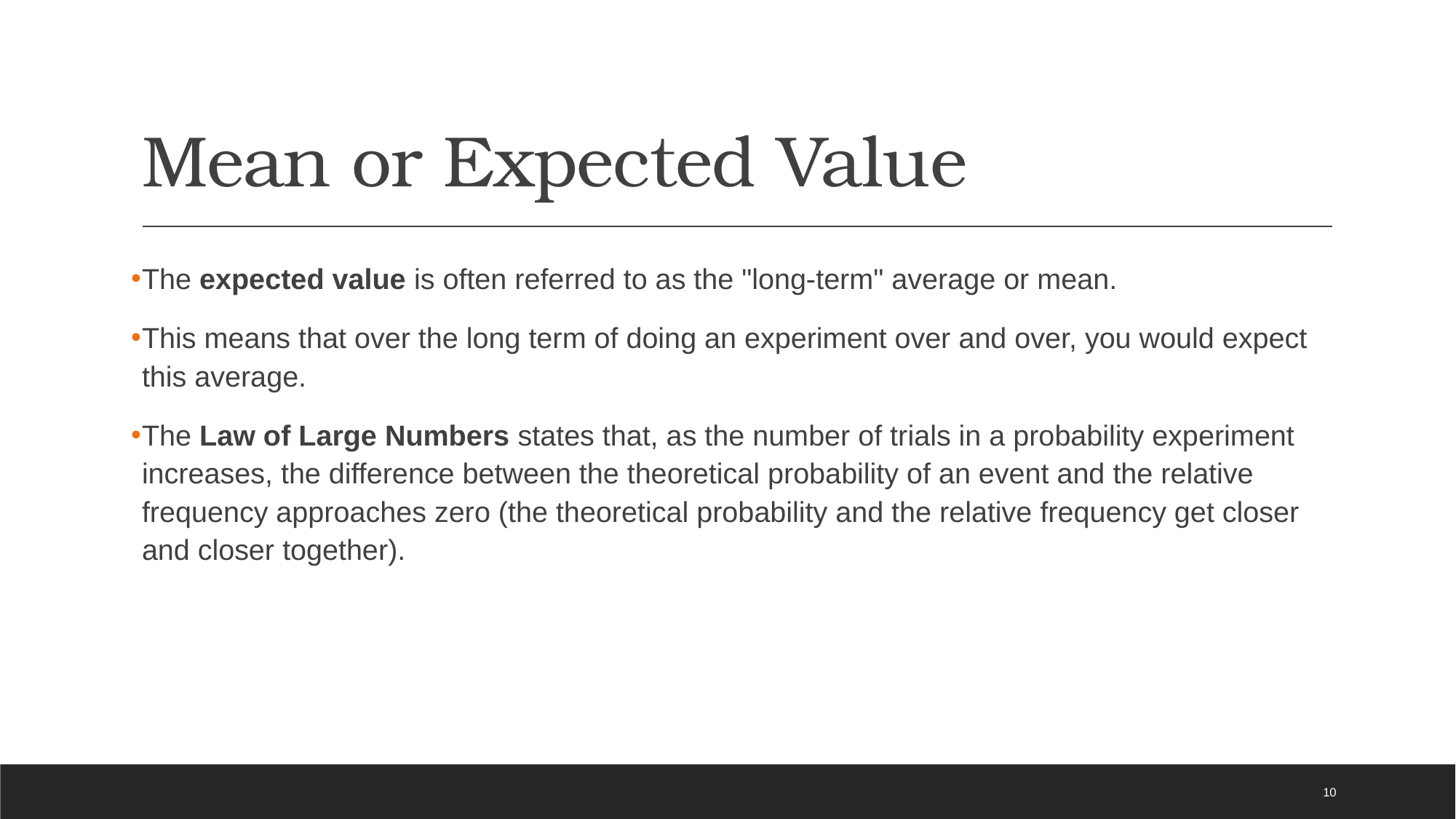

# Mean or Expected Value
The expected value is often referred to as the "long-term" average or mean.
This means that over the long term of doing an experiment over and over, you would expect this average.
The Law of Large Numbers states that, as the number of trials in a probability experiment increases, the difference between the theoretical probability of an event and the relative frequency approaches zero (the theoretical probability and the relative frequency get closer and closer together).

10